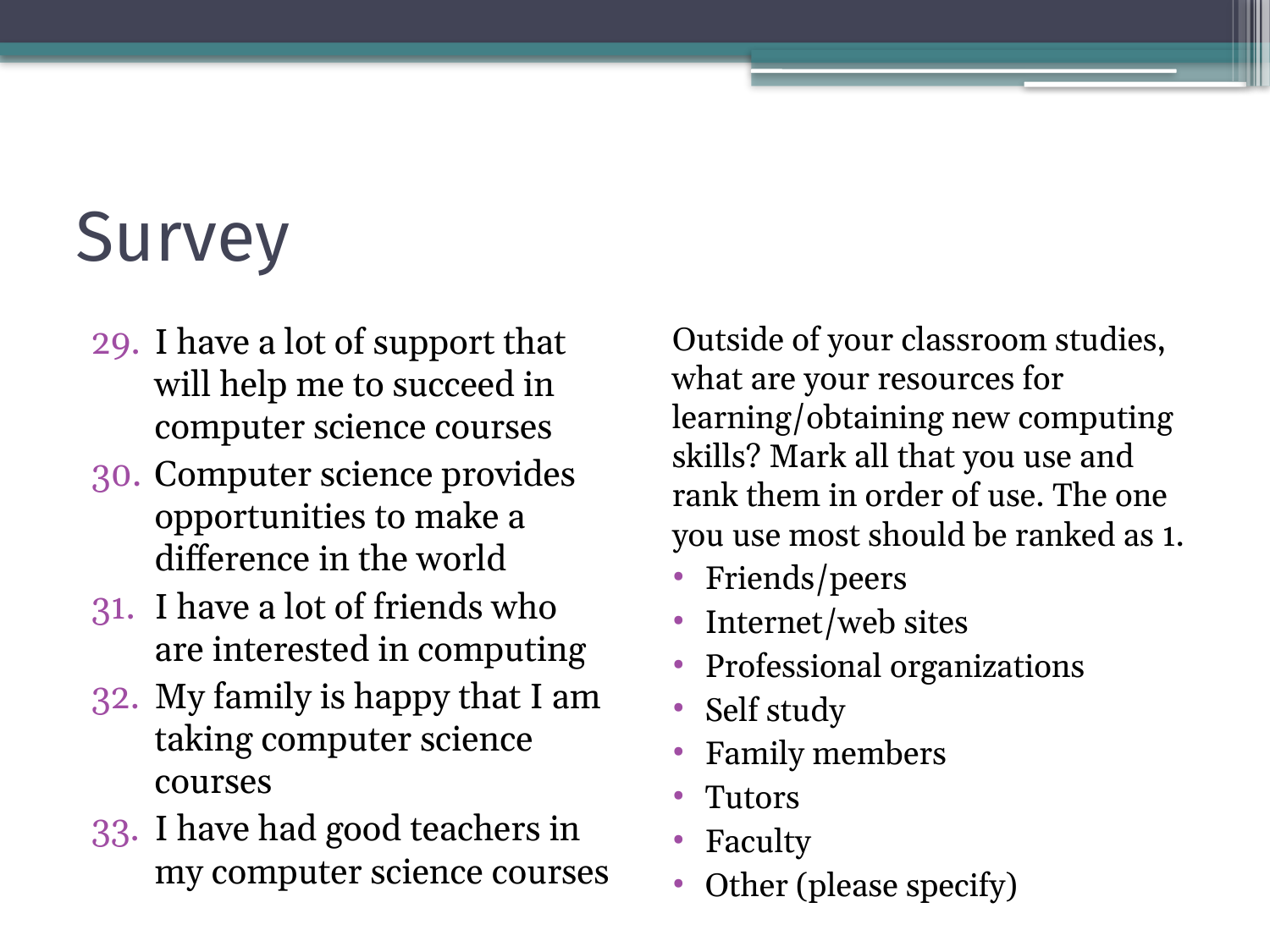

# Survey
I have a lot of support that will help me to succeed in computer science courses
Computer science provides opportunities to make a difference in the world
I have a lot of friends who are interested in computing
My family is happy that I am taking computer science courses
I have had good teachers in my computer science courses
Outside of your classroom studies, what are your resources for learning/obtaining new computing skills? Mark all that you use and rank them in order of use. The one you use most should be ranked as 1.
Friends/peers
Internet/web sites
Professional organizations
Self study
Family members
Tutors
Faculty
Other (please specify)